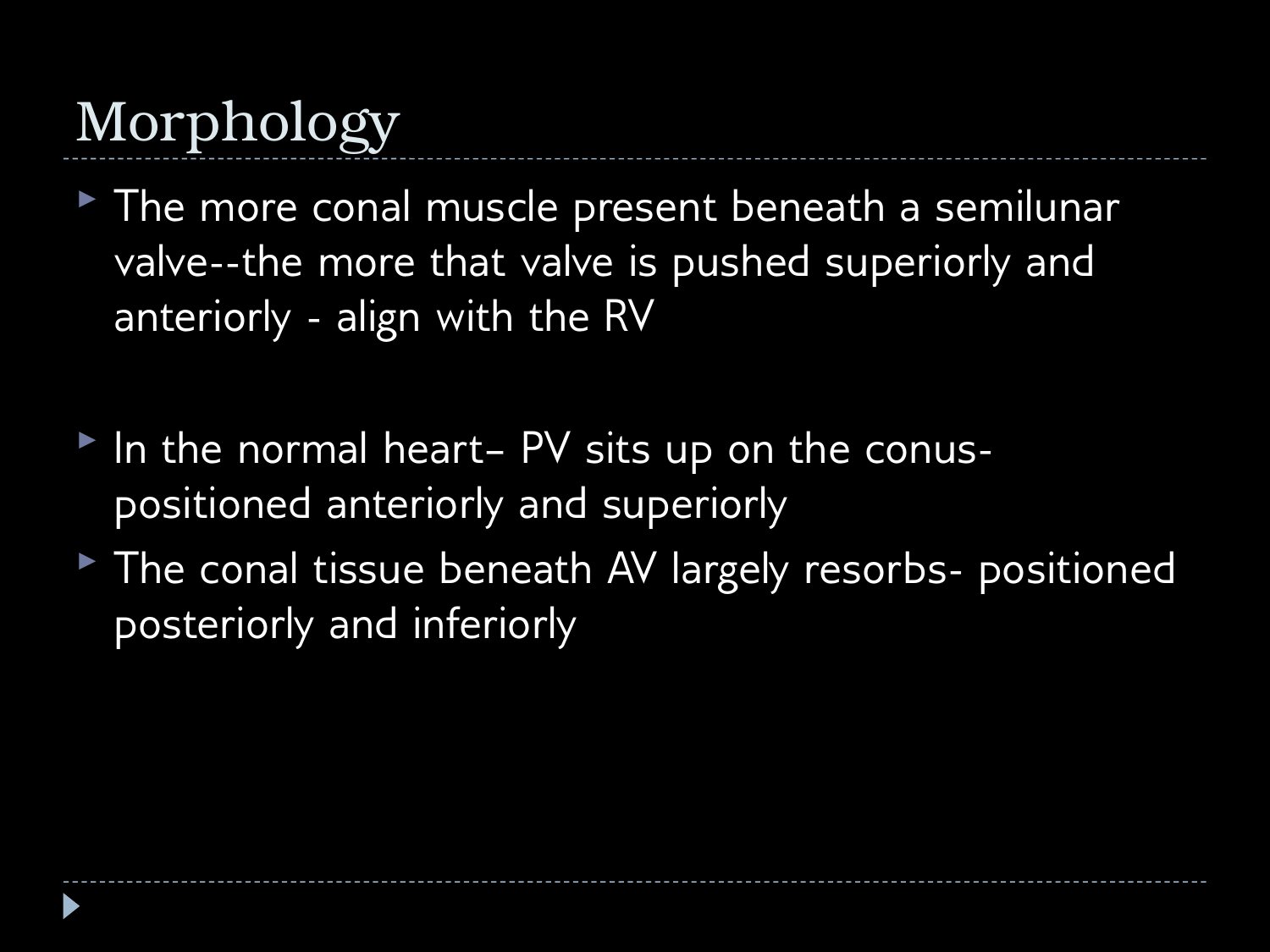

# Morphology
The more conal muscle present beneath a semilunar valve--the more that valve is pushed superiorly and anteriorly - align with the RV

In the normal heart– PV sits up on the conus- positioned anteriorly and superiorly
The conal tissue beneath AV largely resorbs- positioned posteriorly and inferiorly